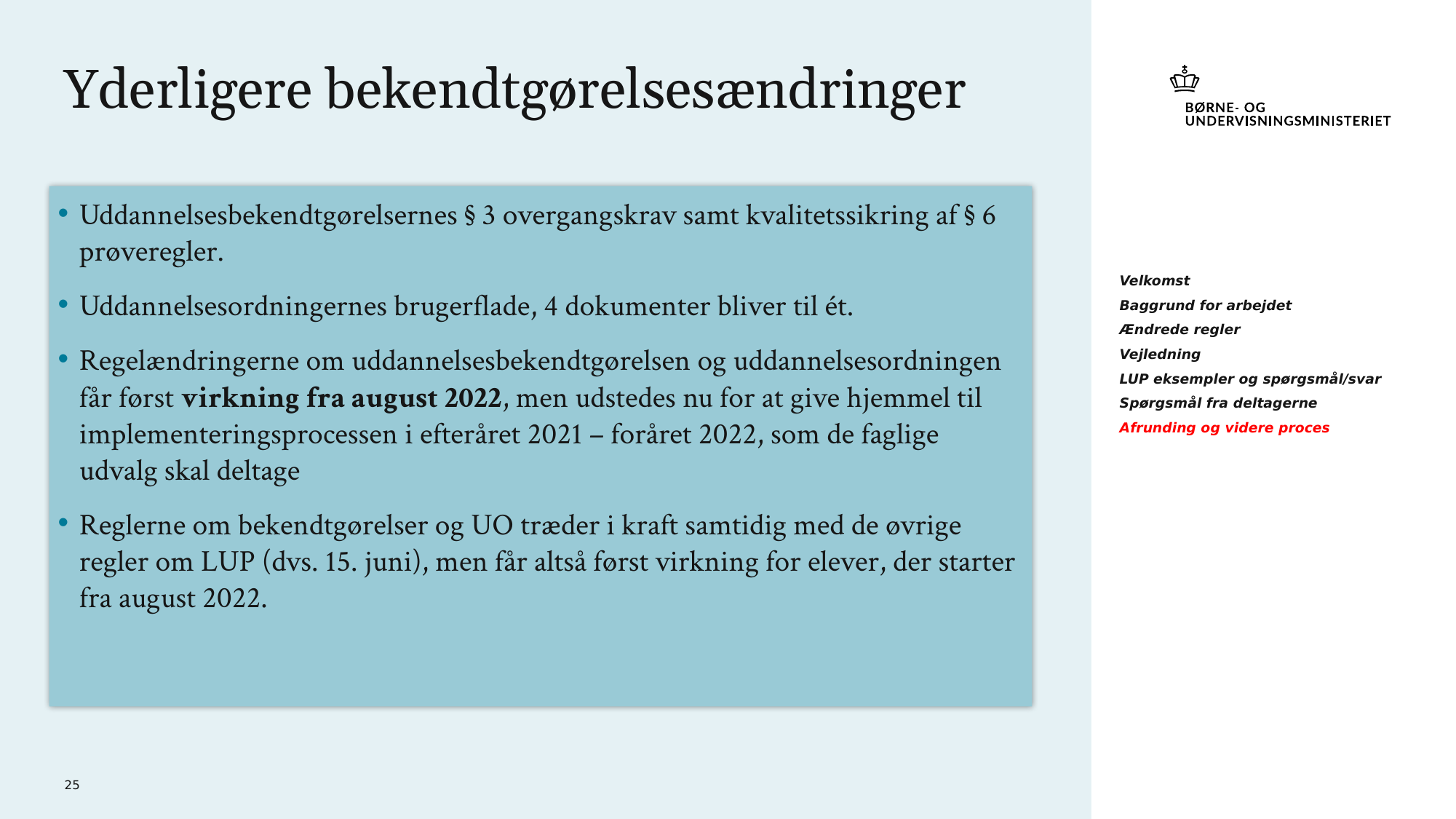

# Yderligere bekendtgørelsesændringer
Uddannelsesbekendtgørelsernes § 3 overgangskrav samt kvalitetssikring af § 6 prøveregler.
Uddannelsesordningernes brugerflade, 4 dokumenter bliver til ét.
Regelændringerne om uddannelsesbekendtgørelsen og uddannelsesordningen får først virkning fra august 2022, men udstedes nu for at give hjemmel til implementeringsprocessen i efteråret 2021 – foråret 2022, som de faglige udvalg skal deltage
Reglerne om bekendtgørelser og UO træder i kraft samtidig med de øvrige regler om LUP (dvs. 15. juni), men får altså først virkning for elever, der starter fra august 2022.

Velkomst
Baggrund for arbejdet
Ændrede regler
Vejledning
LUP eksempler og spørgsmål/svar
Spørgsmål fra deltagerne
Afrunding og videre proces
25